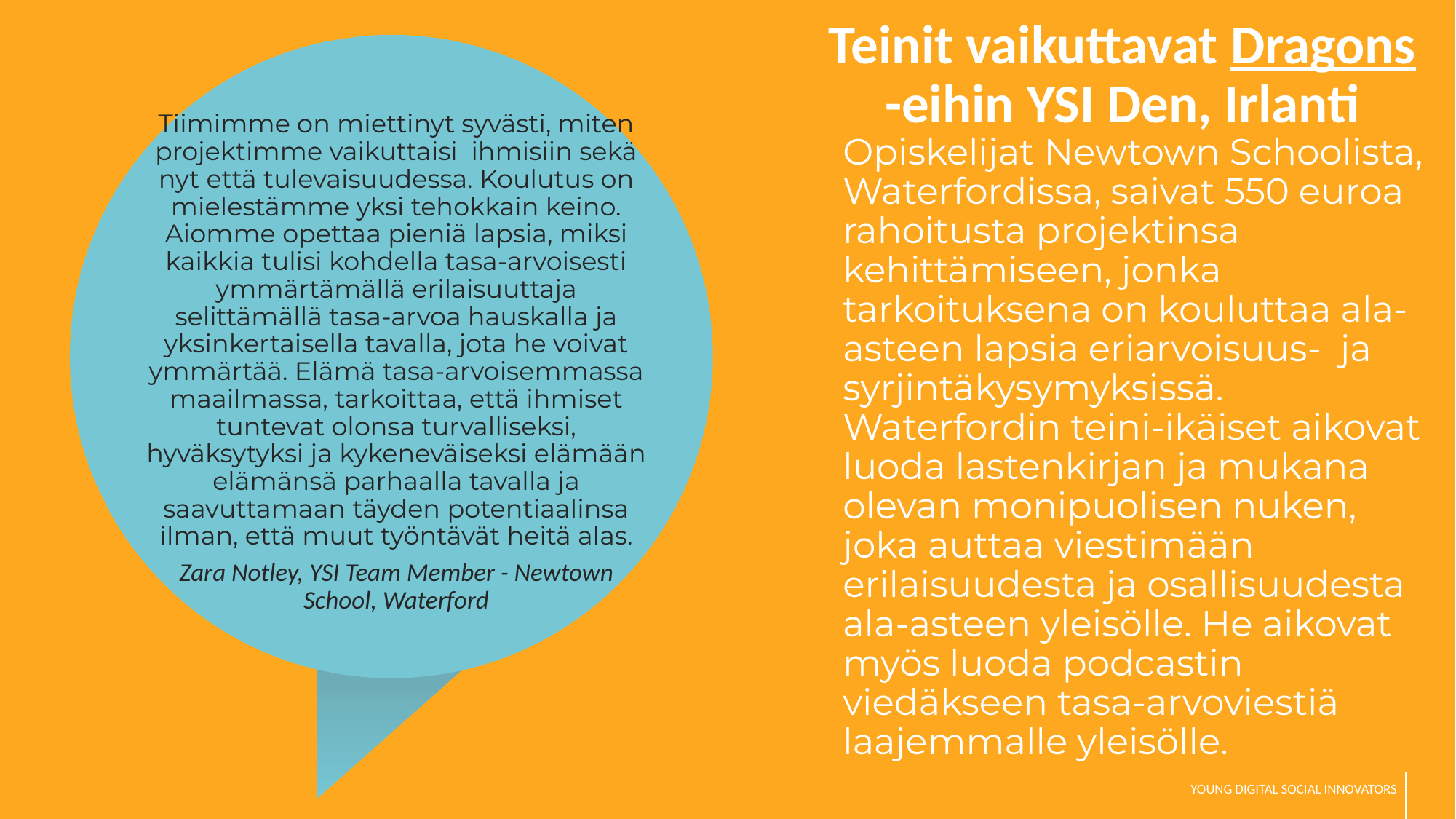

Teinit vaikuttavat Dragons -eihin YSI Den, Irlanti

Tiimimme on miettinyt syvästi, miten projektimme vaikuttaisi  ihmisiin sekä nyt että tulevaisuudessa. Koulutus on mielestämme yksi tehokkain keino. Aiomme opettaa pieniä lapsia, miksi kaikkia tulisi kohdella tasa-arvoisesti ymmärtämällä erilaisuuttaja selittämällä tasa-arvoa hauskalla ja yksinkertaisella tavalla, jota he voivat ymmärtää. Elämä tasa-arvoisemmassa maailmassa, tarkoittaa, että ihmiset tuntevat olonsa turvalliseksi, hyväksytyksi ja kykeneväiseksi elämään elämänsä parhaalla tavalla ja saavuttamaan täyden potentiaalinsa ilman, että muut työntävät heitä alas.
Zara Notley, YSI Team Member - Newtown School, Waterford
Opiskelijat Newtown Schoolista, Waterfordissa, saivat 550 euroa rahoitusta projektinsa kehittämiseen, jonka tarkoituksena on kouluttaa ala-asteen lapsia eriarvoisuus-  ja syrjintäkysymyksissä. Waterfordin teini-ikäiset aikovat luoda lastenkirjan ja mukana olevan monipuolisen nuken, joka auttaa viestimään erilaisuudesta ja osallisuudesta ala-asteen yleisölle. He aikovat myös luoda podcastin viedäkseen tasa-arvoviestiä laajemmalle yleisölle.